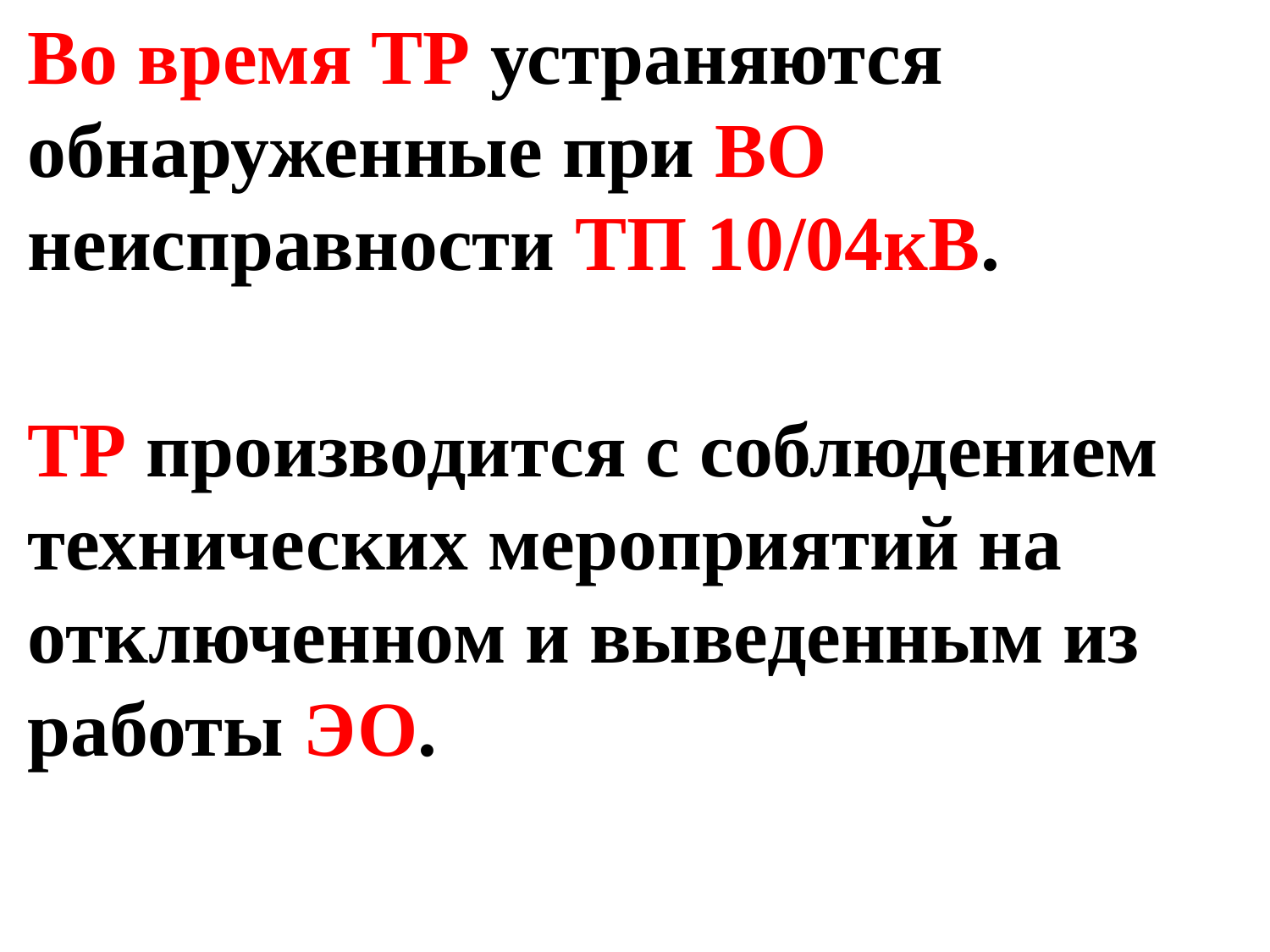

Во время ТР устраняются обнаруженные при ВО неисправности ТП 10/04кВ.

ТР производится с соблюдением технических мероприятий на отключенном и выведенным из работы ЭО.